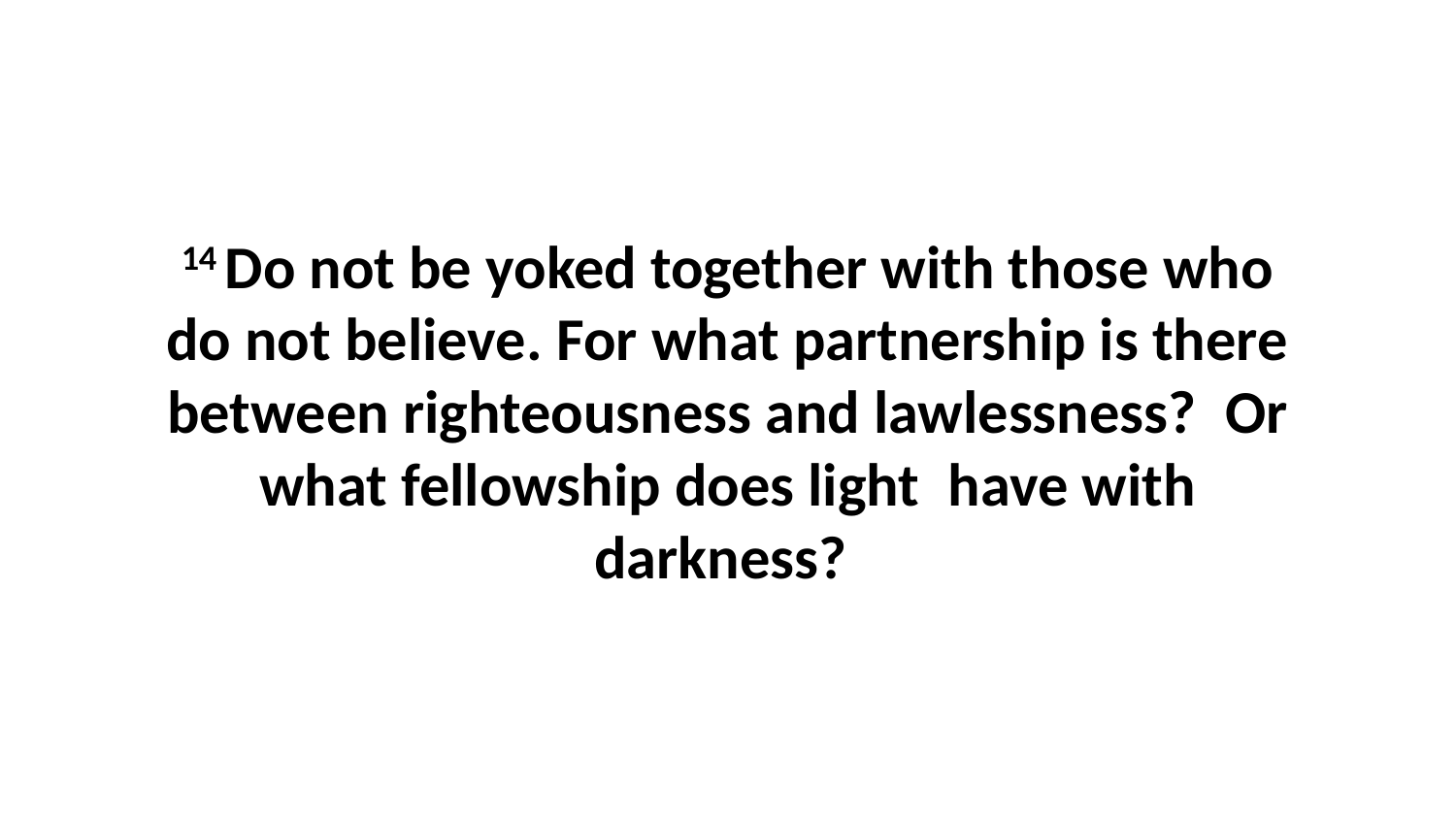

14 Do not be yoked together with those who do not believe. For what partnership is there between righteousness and lawlessness?  Or what fellowship does light  have with darkness?